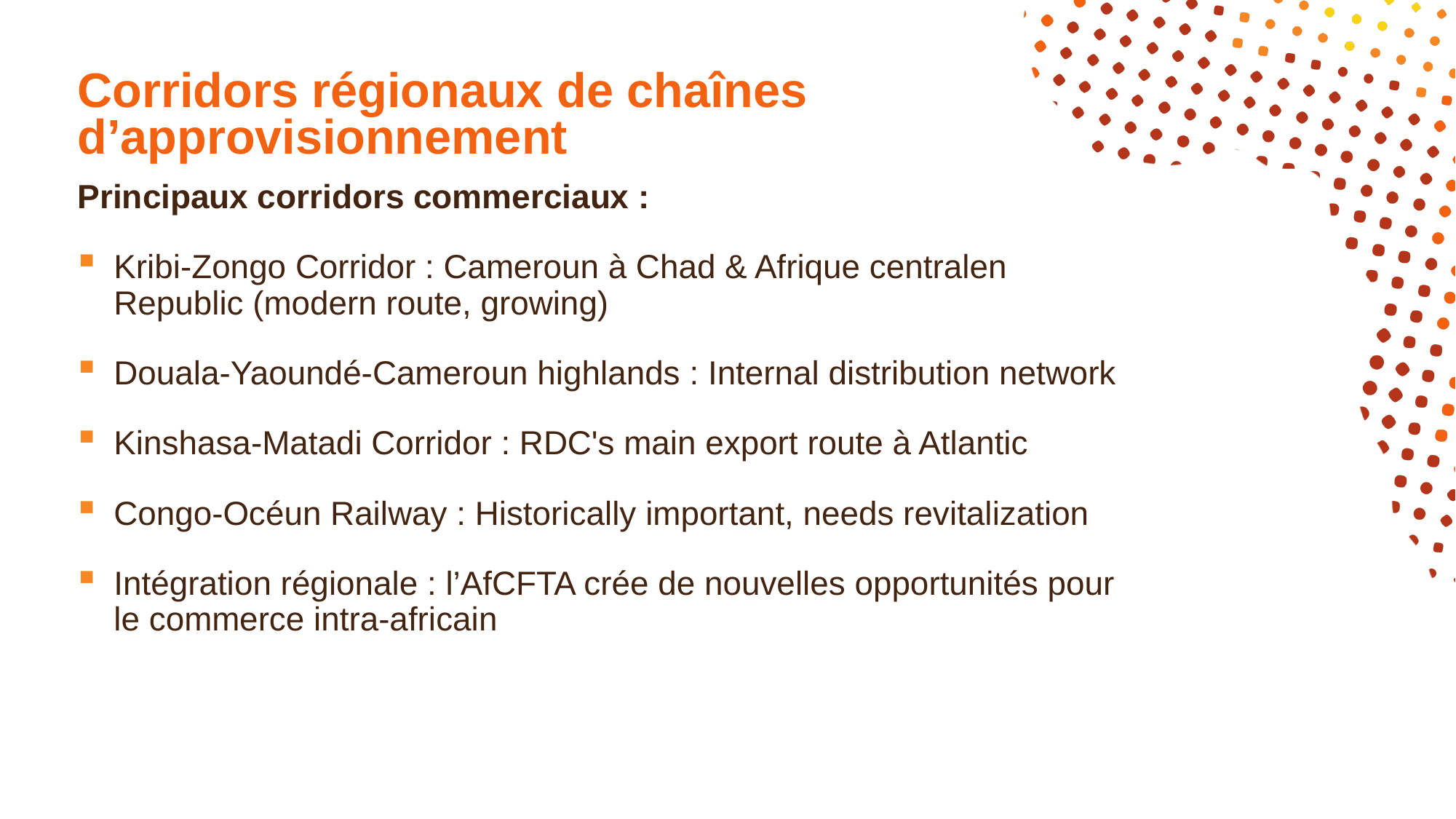

# Corridors régionaux de chaînes d’approvisionnement
Principaux corridors commerciaux :
Kribi-Zongo Corridor : Cameroun à Chad & Afrique centralen Republic (modern route, growing)
Douala-Yaoundé-Cameroun highlands : Internal distribution network
Kinshasa-Matadi Corridor : RDC's main export route à Atlantic
Congo-Océun Railway : Historically important, needs revitalization
Intégration régionale : l’AfCFTA crée de nouvelles opportunités pour le commerce intra-africain